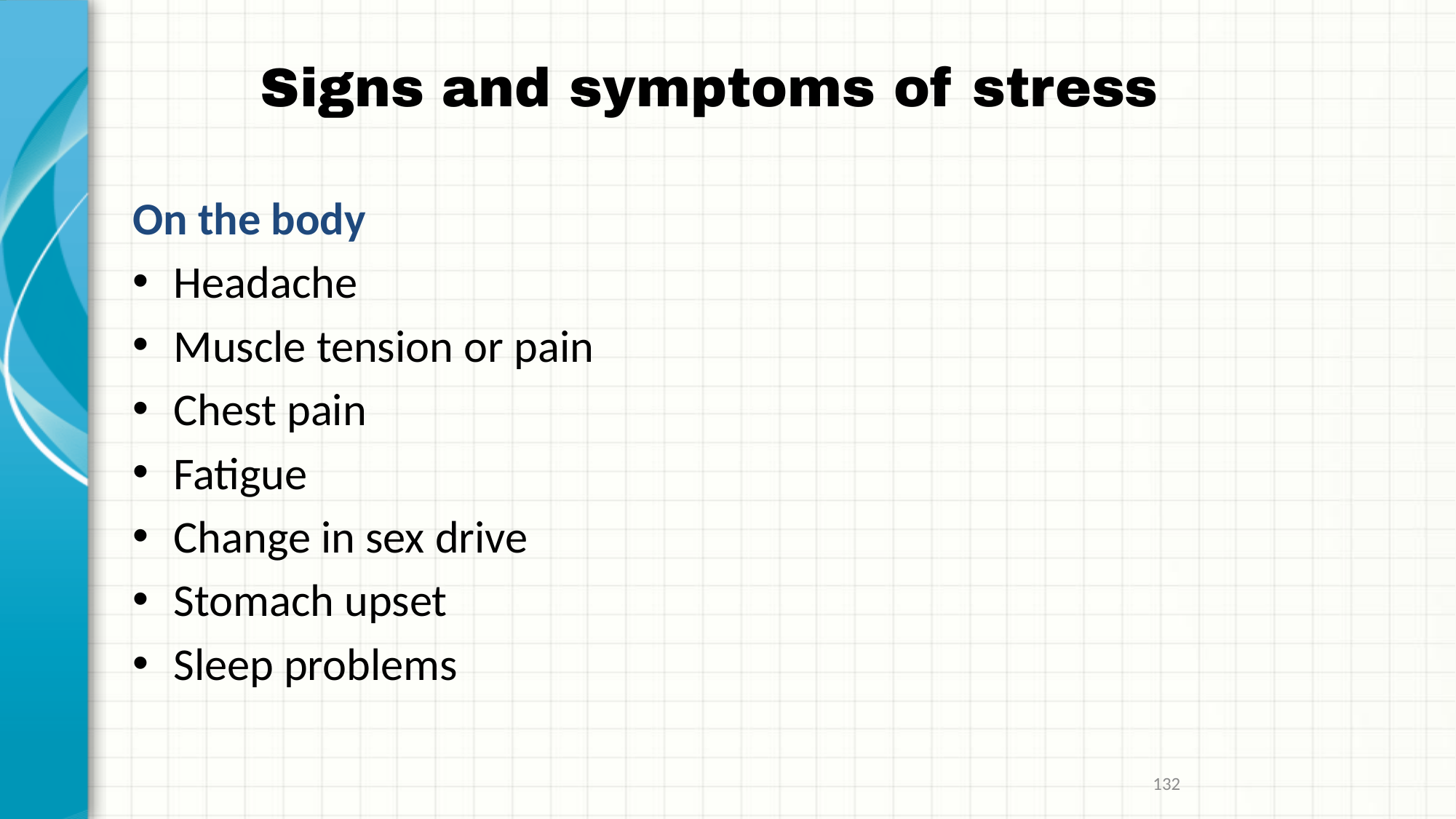

# Signs and symptoms of stress
On the body
Headache
Muscle tension or pain
Chest pain
Fatigue
Change in sex drive
Stomach upset
Sleep problems

132